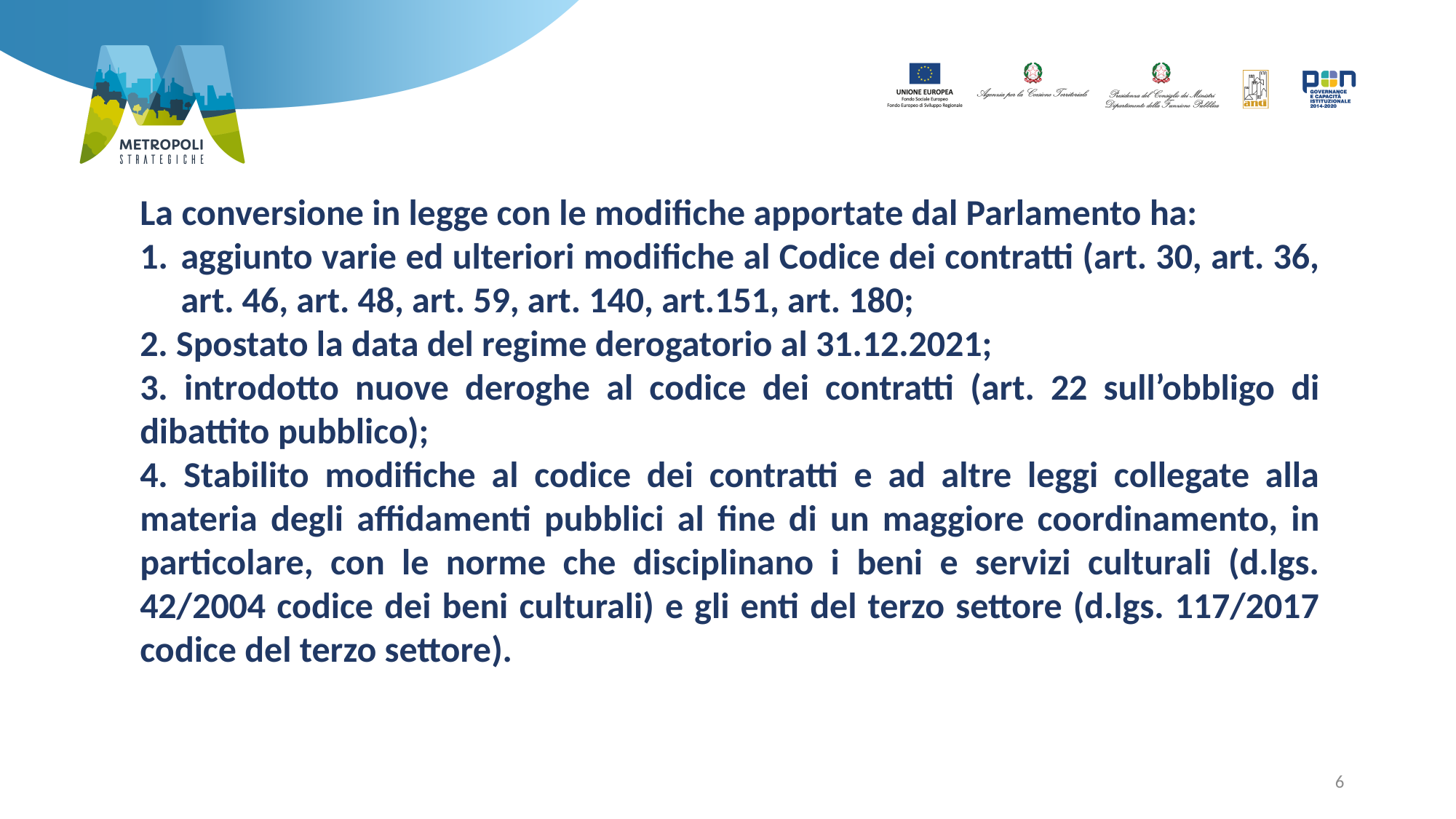

La conversione in legge con le modifiche apportate dal Parlamento ha:
aggiunto varie ed ulteriori modifiche al Codice dei contratti (art. 30, art. 36, art. 46, art. 48, art. 59, art. 140, art.151, art. 180;
2. Spostato la data del regime derogatorio al 31.12.2021;
3. introdotto nuove deroghe al codice dei contratti (art. 22 sull’obbligo di dibattito pubblico);
4. Stabilito modifiche al codice dei contratti e ad altre leggi collegate alla materia degli affidamenti pubblici al fine di un maggiore coordinamento, in particolare, con le norme che disciplinano i beni e servizi culturali (d.lgs. 42/2004 codice dei beni culturali) e gli enti del terzo settore (d.lgs. 117/2017 codice del terzo settore).
6